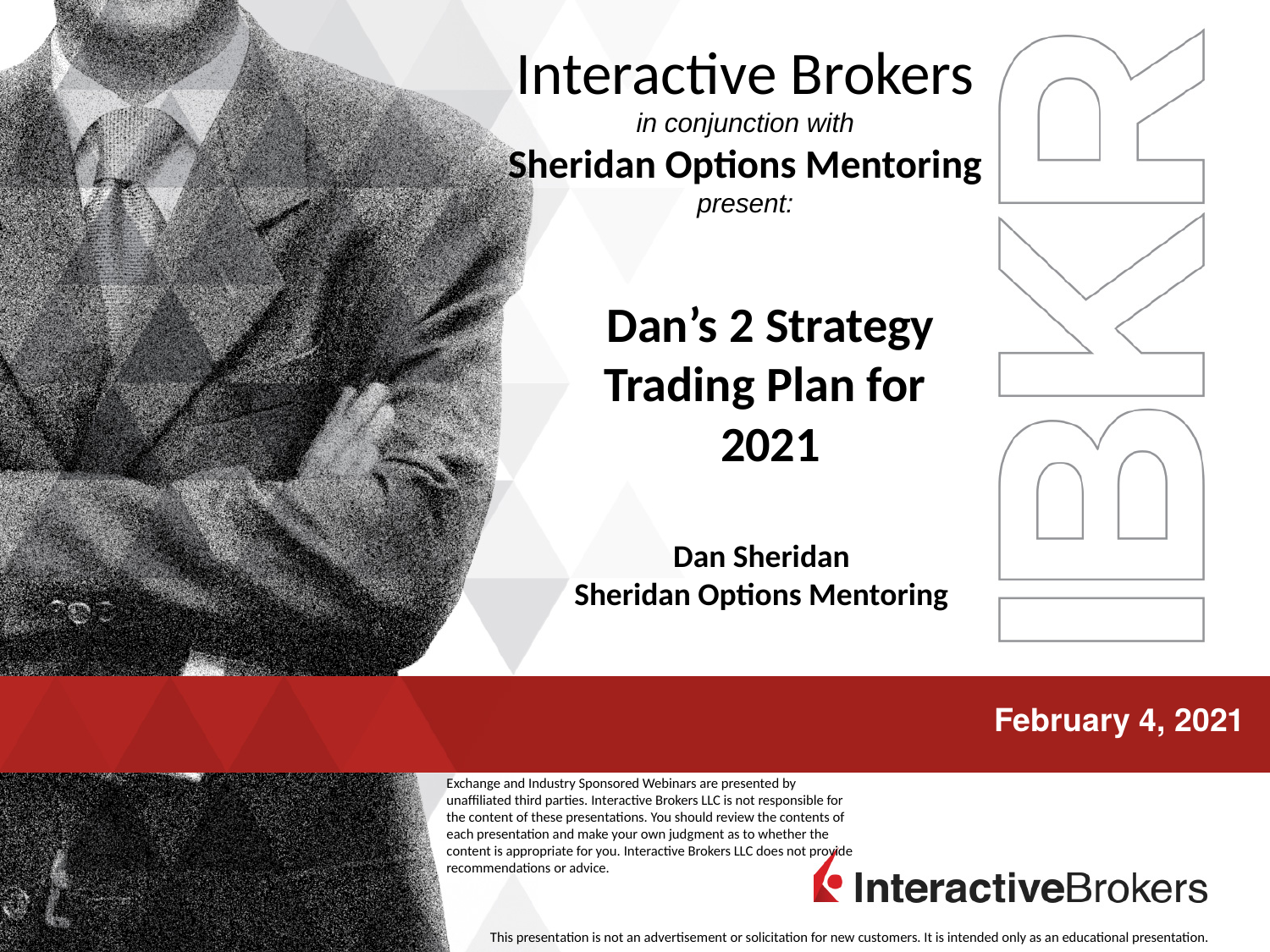

# Interactive Brokers in conjunction with Sheridan Options Mentoring present:
Dan’s 2 Strategy
Trading Plan for
2021
Dan Sheridan
Sheridan Options Mentoring
February 4, 2021
Exchange and Industry Sponsored Webinars are presented by unaffiliated third parties. Interactive Brokers LLC is not responsible for the content of these presentations. You should review the contents of each presentation and make your own judgment as to whether the content is appropriate for you. Interactive Brokers LLC does not provide recommendations or advice.
This presentation is not an advertisement or solicitation for new customers. It is intended only as an educational presentation.